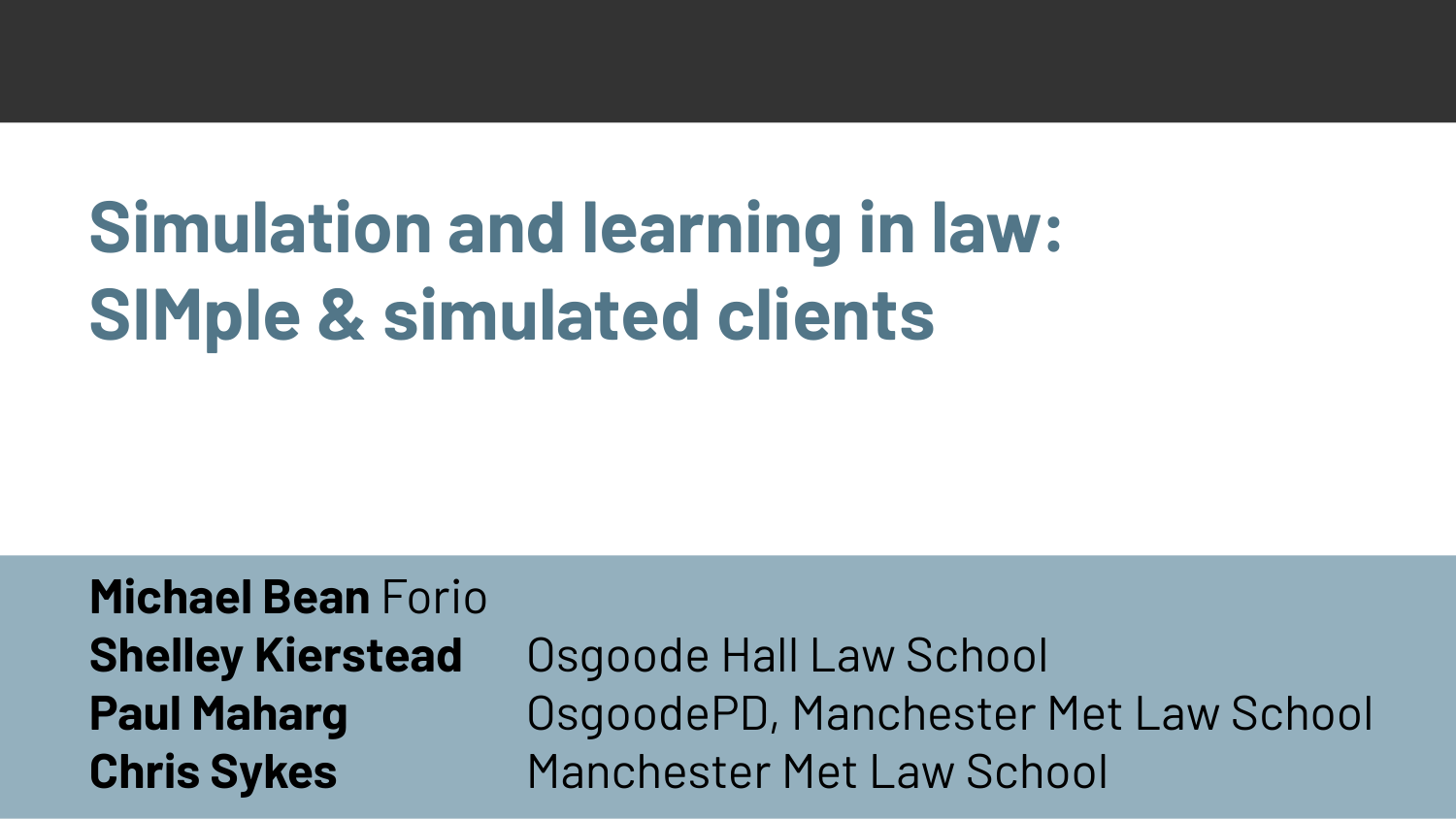

# Simulation and learning in law: SIMple & simulated clients
Michael Bean	Forio
Shelley Kierstead	Osgoode Hall Law School
Paul Maharg		OsgoodePD, Manchester Met Law School
Chris Sykes		Manchester Met Law School